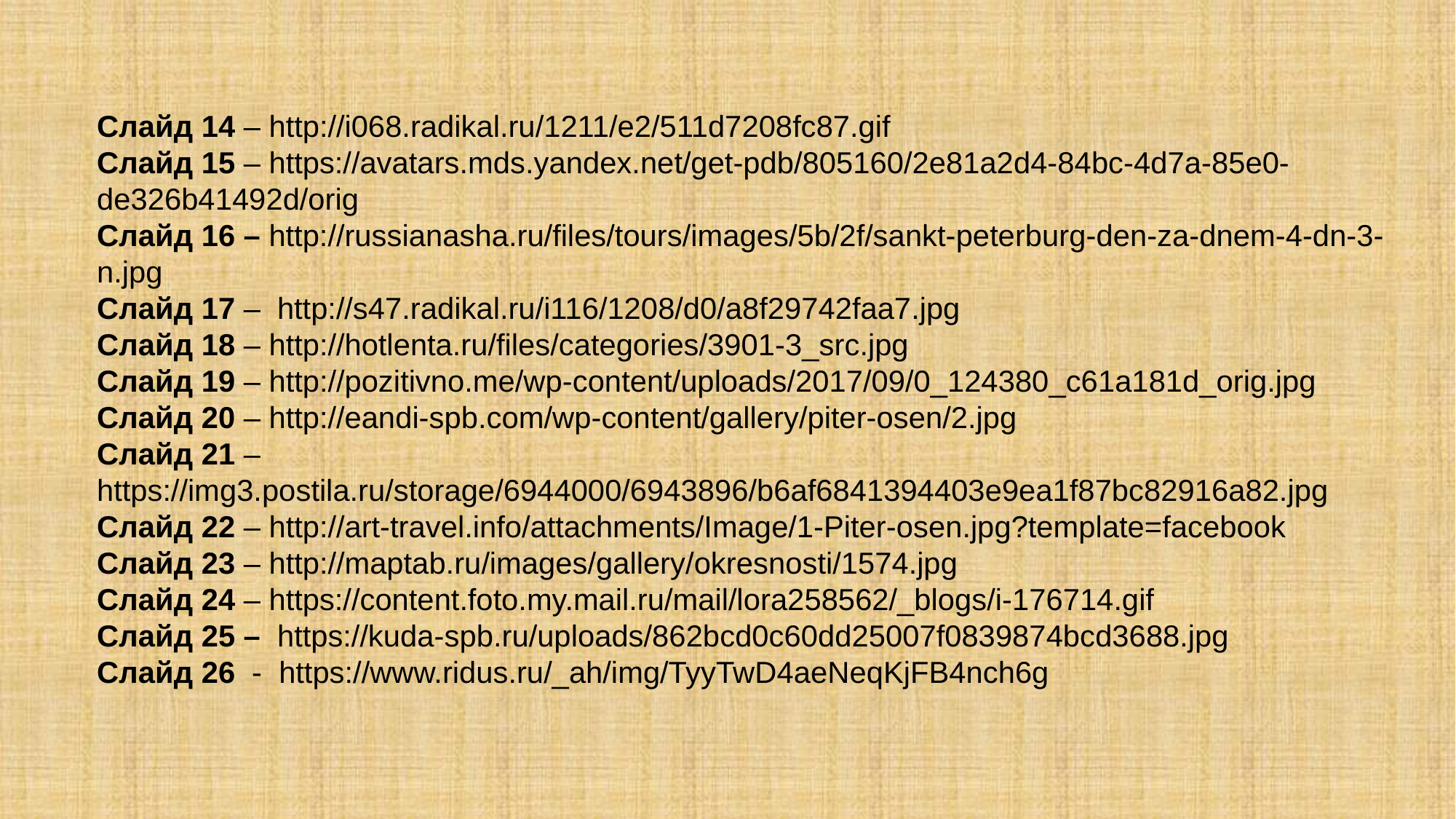

Слайд 14 – http://i068.radikal.ru/1211/e2/511d7208fc87.gif
Слайд 15 – https://avatars.mds.yandex.net/get-pdb/805160/2e81a2d4-84bc-4d7a-85e0-de326b41492d/orig
Слайд 16 – http://russianasha.ru/files/tours/images/5b/2f/sankt-peterburg-den-za-dnem-4-dn-3-n.jpg
Слайд 17 –  http://s47.radikal.ru/i116/1208/d0/a8f29742faa7.jpg
Слайд 18 – http://hotlenta.ru/files/categories/3901-3_src.jpg
Слайд 19 – http://pozitivno.me/wp-content/uploads/2017/09/0_124380_c61a181d_orig.jpg
Слайд 20 – http://eandi-spb.com/wp-content/gallery/piter-osen/2.jpg
Слайд 21 – https://img3.postila.ru/storage/6944000/6943896/b6af6841394403e9ea1f87bc82916a82.jpg
Слайд 22 – http://art-travel.info/attachments/Image/1-Piter-osen.jpg?template=facebook
Слайд 23 – http://maptab.ru/images/gallery/okresnosti/1574.jpg
Слайд 24 – https://content.foto.my.mail.ru/mail/lora258562/_blogs/i-176714.gif
Слайд 25 –  https://kuda-spb.ru/uploads/862bcd0c60dd25007f0839874bcd3688.jpg
Слайд 26  -  https://www.ridus.ru/_ah/img/TyyTwD4aeNeqKjFB4nch6g